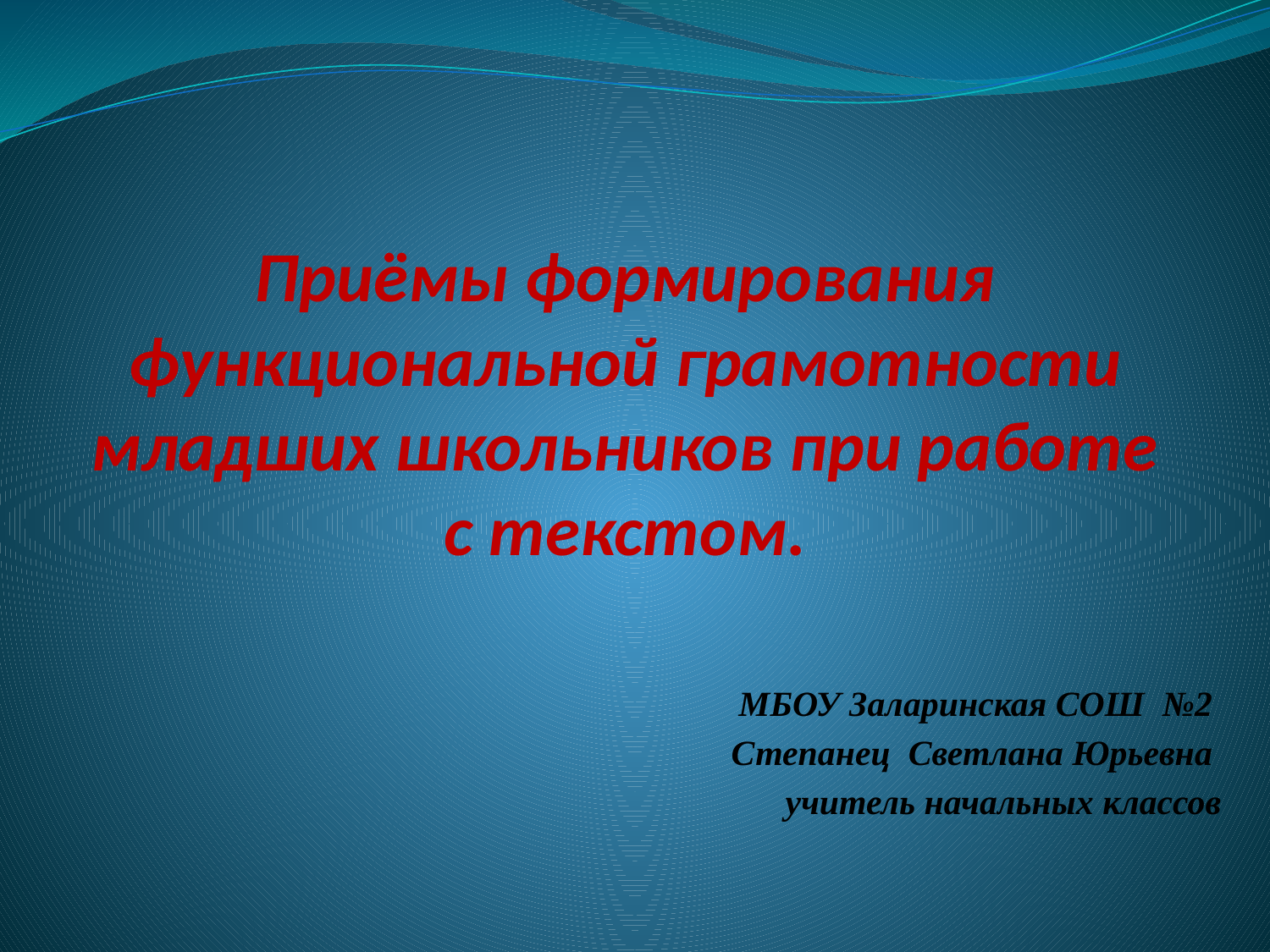

# Приёмы формирования функциональной грамотности младших школьников при работе с текстом.
МБОУ Заларинская СОШ  №2
Степанец  Светлана Юрьевна
 учитель начальных классов